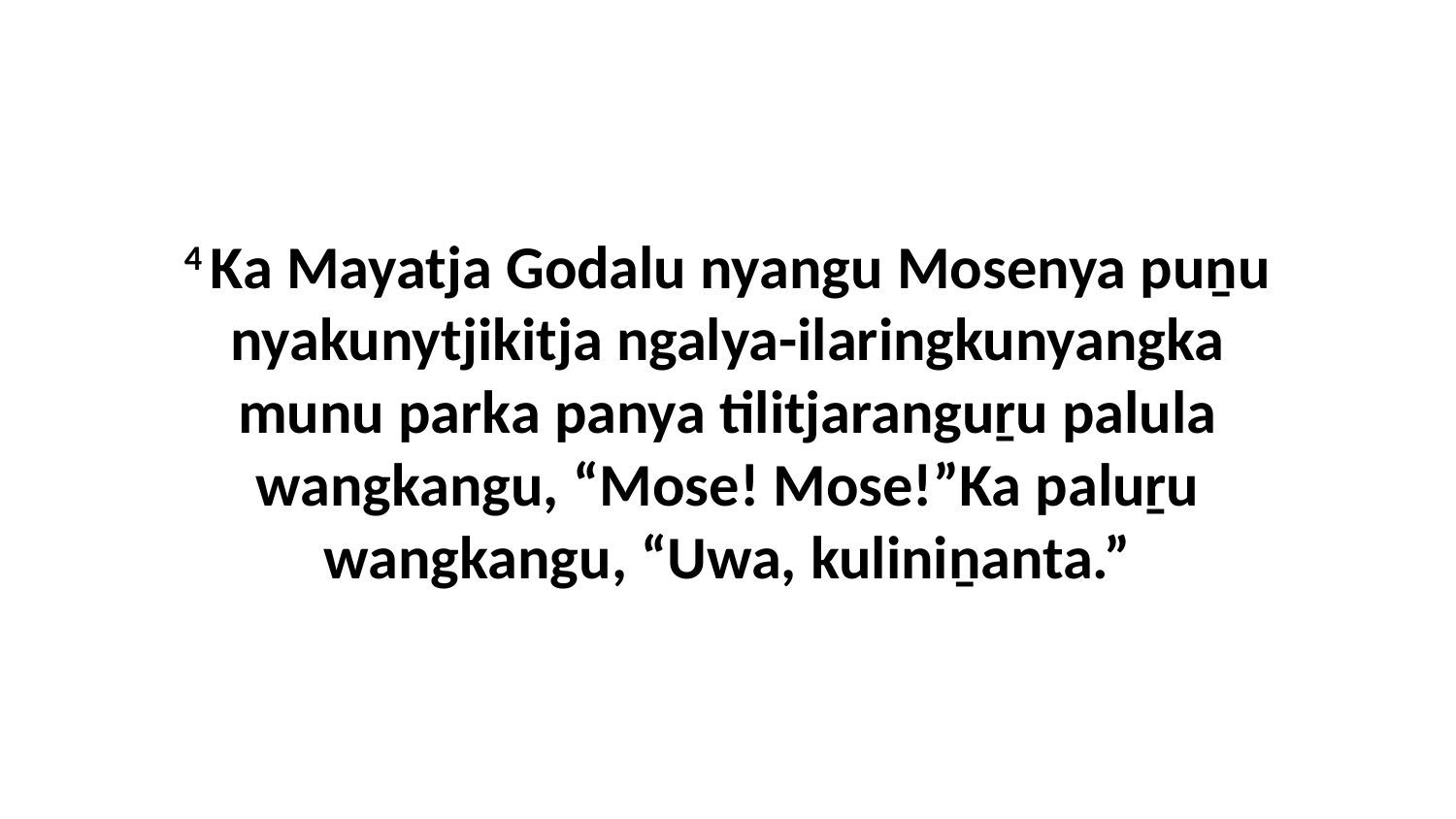

4 Ka Mayatja Godalu nyangu Mosenya puṉu nyakunytjikitja ngalya-ilaringkunyangka munu parka panya tilitjaranguṟu palula wangkangu, “Mose! Mose!”Ka paluṟu wangkangu, “Uwa, kuliniṉanta.”